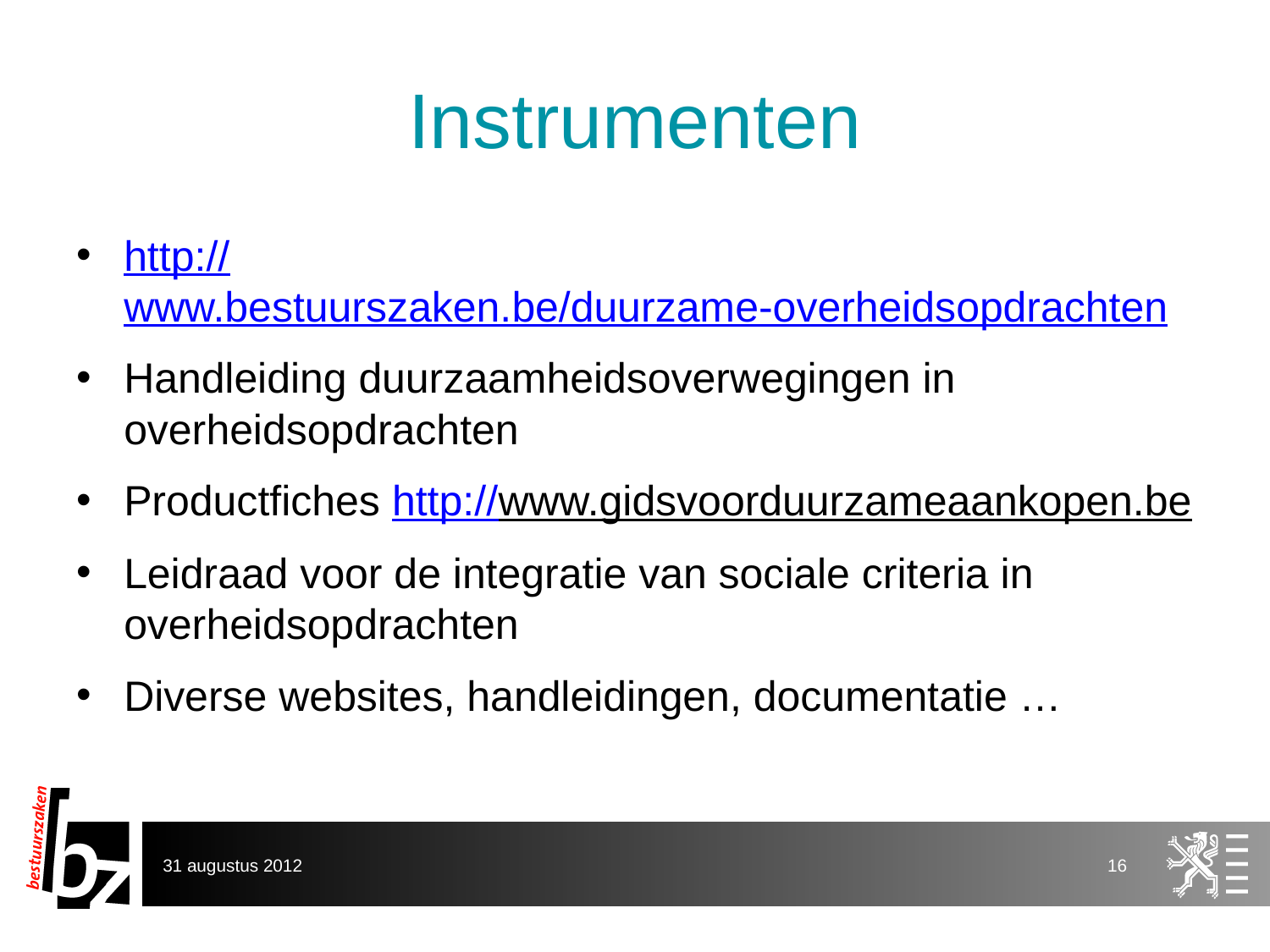

# Instrumenten
http://www.bestuurszaken.be/duurzame-overheidsopdrachten
Handleiding duurzaamheidsoverwegingen in overheidsopdrachten
Productfiches http://www.gidsvoorduurzameaankopen.be
Leidraad voor de integratie van sociale criteria in overheidsopdrachten
Diverse websites, handleidingen, documentatie …
31 augustus 2012
16